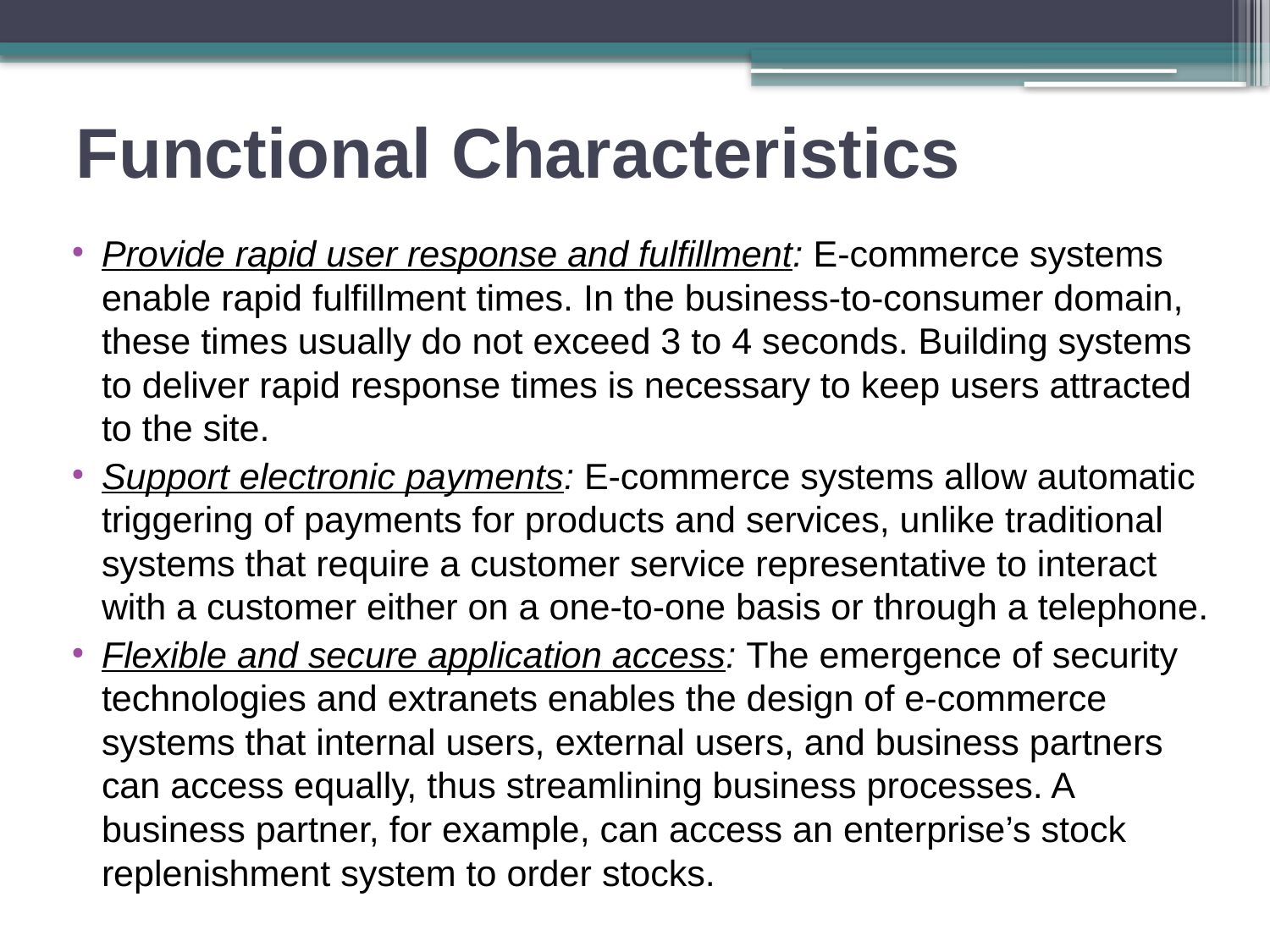

# Functional Characteristics
Provide rapid user response and fulfillment: E-commerce systems enable rapid fulfillment times. In the business-to-consumer domain, these times usually do not exceed 3 to 4 seconds. Building systems to deliver rapid response times is necessary to keep users attracted to the site.
Support electronic payments: E-commerce systems allow automatic triggering of payments for products and services, unlike traditional systems that require a customer service representative to interact with a customer either on a one-to-one basis or through a telephone.
Flexible and secure application access: The emergence of security technologies and extranets enables the design of e-commerce systems that internal users, external users, and business partners can access equally, thus streamlining business processes. A business partner, for example, can access an enterprise’s stock replenishment system to order stocks.